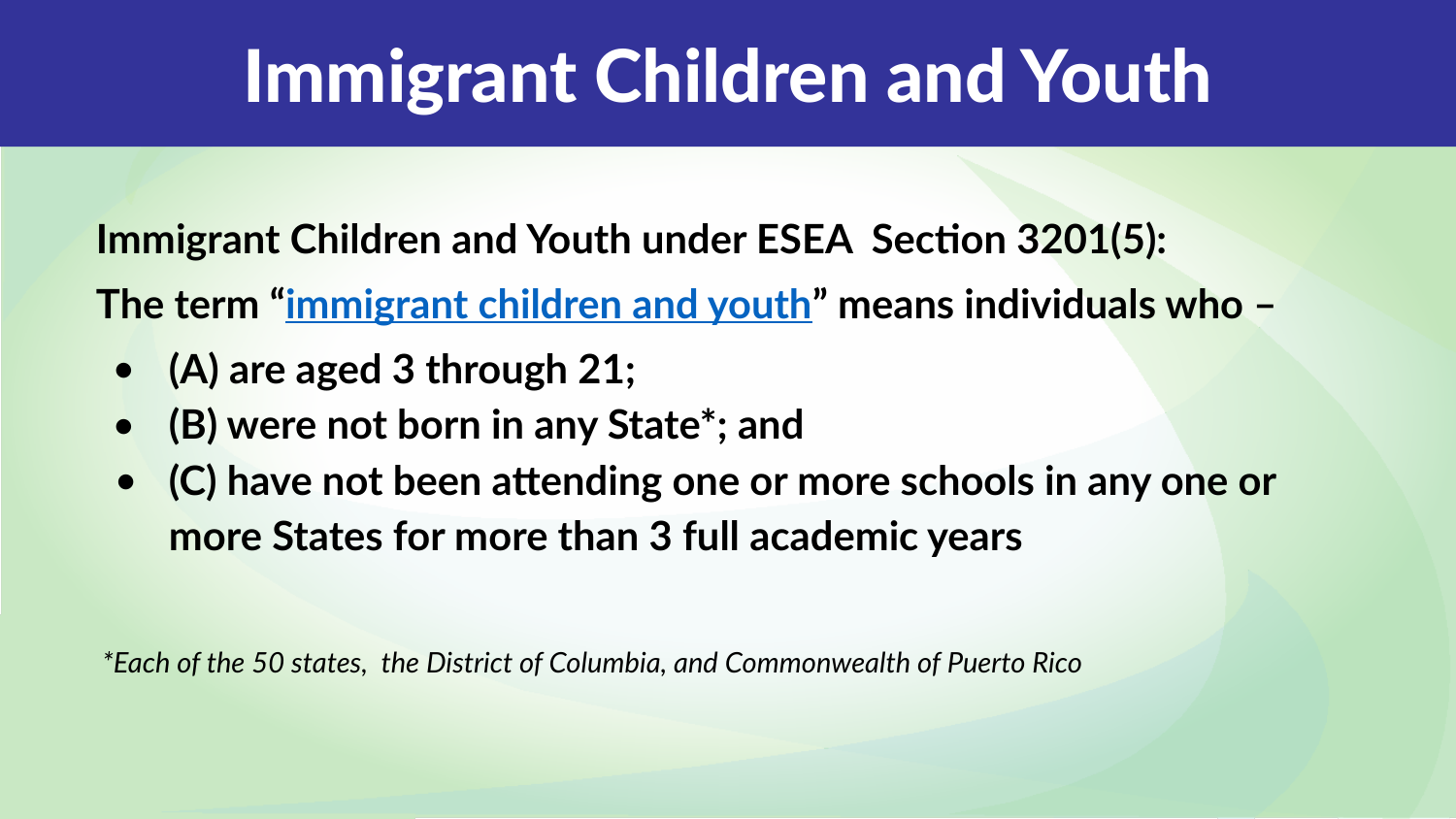

Immigrant Children and Youth
Immigrant Children and Youth under ESEA  Section 3201(5):
The term “immigrant children and youth” means individuals who –
(A) are aged 3 through 21;
(B) were not born in any State*; and
(C) have not been attending one or more schools in any one or more States for more than 3 full academic years

 *Each of the 50 states,  the District of Columbia, and Commonwealth of Puerto Rico